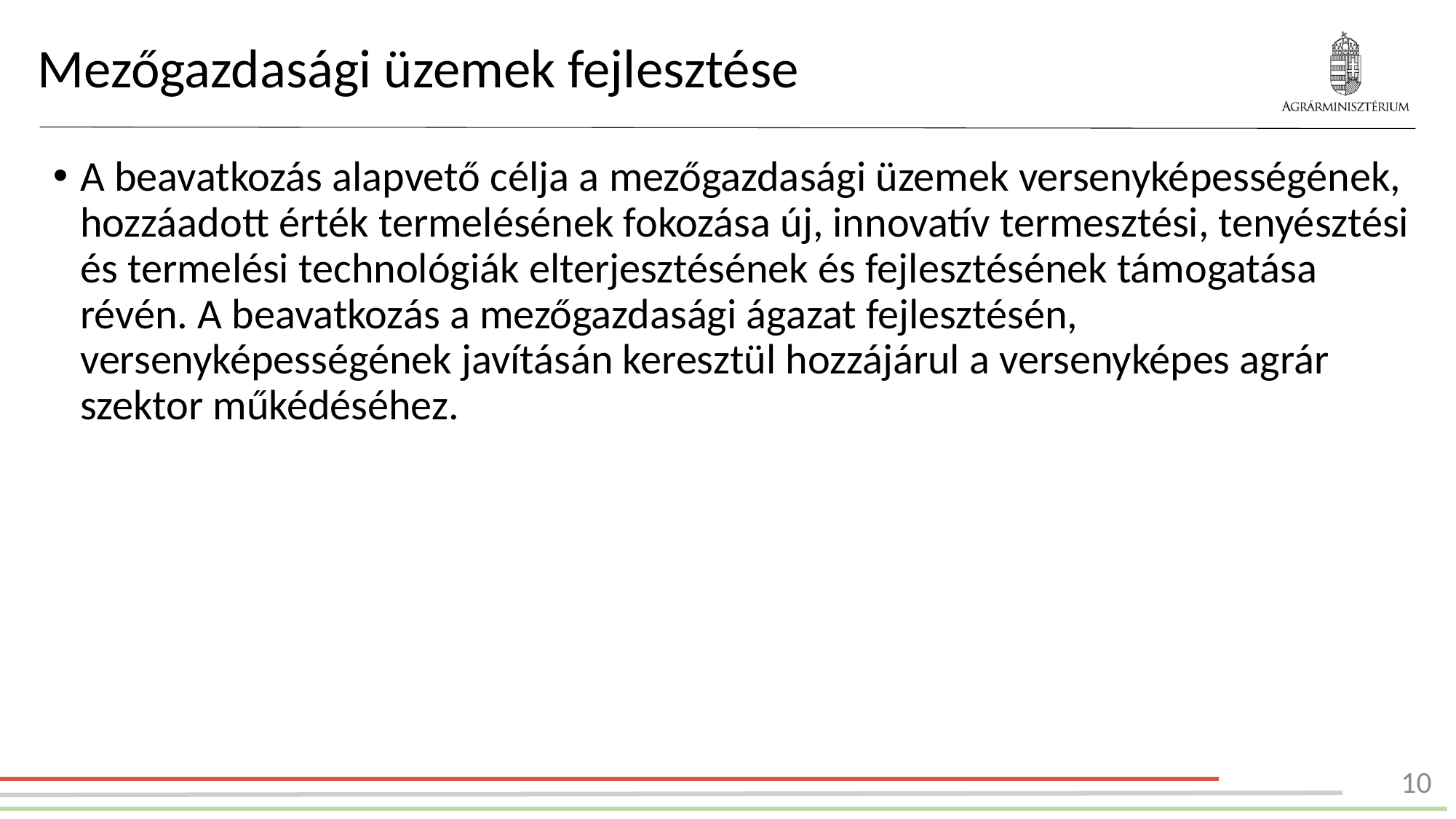

# Mezőgazdasági üzemek fejlesztése
A beavatkozás alapvető célja a mezőgazdasági üzemek versenyképességének, hozzáadott érték termelésének fokozása új, innovatív termesztési, tenyésztési és termelési technológiák elterjesztésének és fejlesztésének támogatása révén. A beavatkozás a mezőgazdasági ágazat fejlesztésén, versenyképességének javításán keresztül hozzájárul a versenyképes agrár szektor műkédéséhez.
10